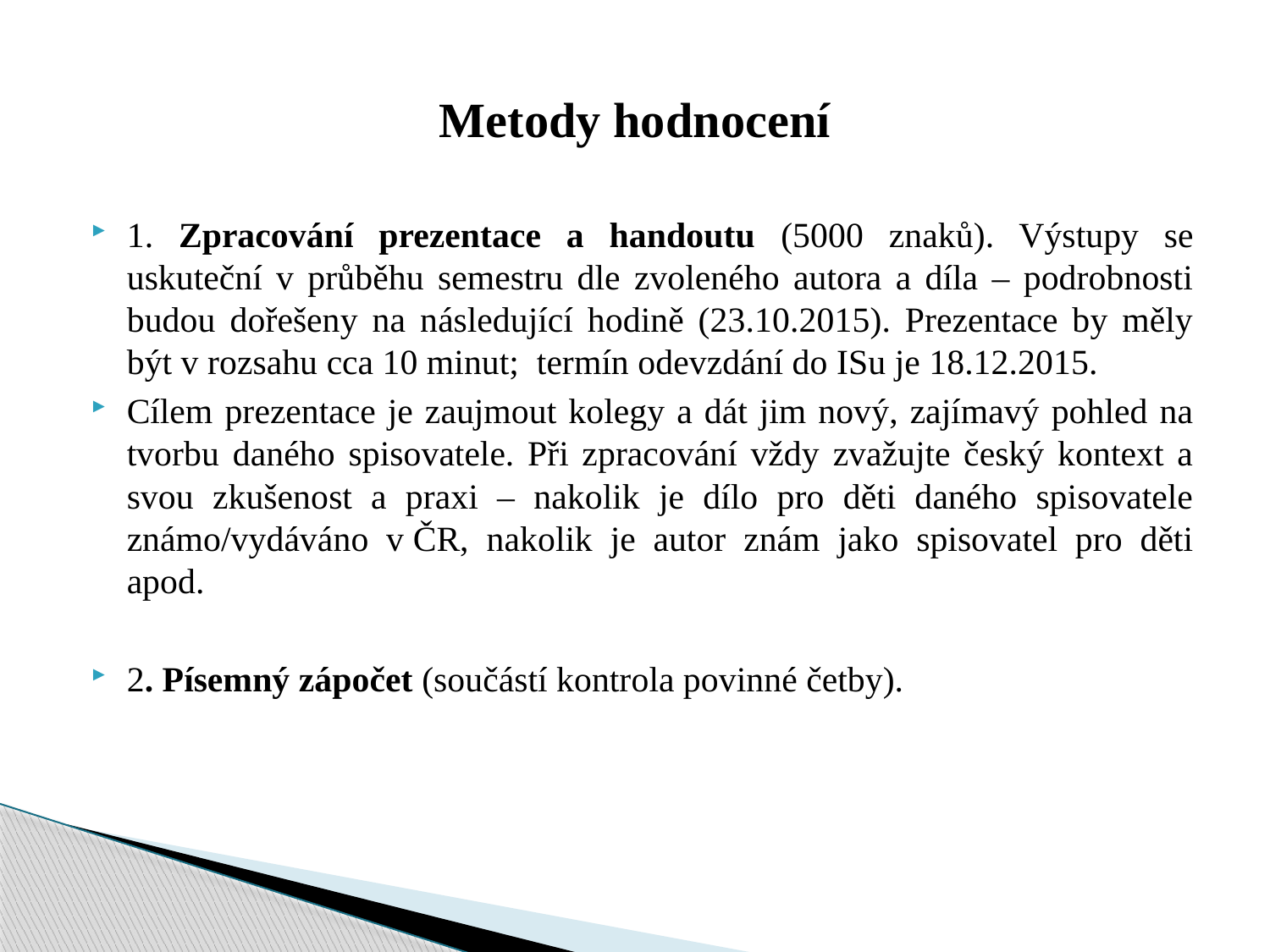

# Metody hodnocení
1. Zpracování prezentace a handoutu (5000 znaků). Výstupy se uskuteční v průběhu semestru dle zvoleného autora a díla – podrobnosti budou dořešeny na následující hodině (23.10.2015). Prezentace by měly být v rozsahu cca 10 minut;  termín odevzdání do ISu je 18.12.2015.
Cílem prezentace je zaujmout kolegy a dát jim nový, zajímavý pohled na tvorbu daného spisovatele. Při zpracování vždy zvažujte český kontext a svou zkušenost a praxi – nakolik je dílo pro děti daného spisovatele známo/vydáváno v ČR, nakolik je autor znám jako spisovatel pro děti apod.

2. Písemný zápočet (součástí kontrola povinné četby).